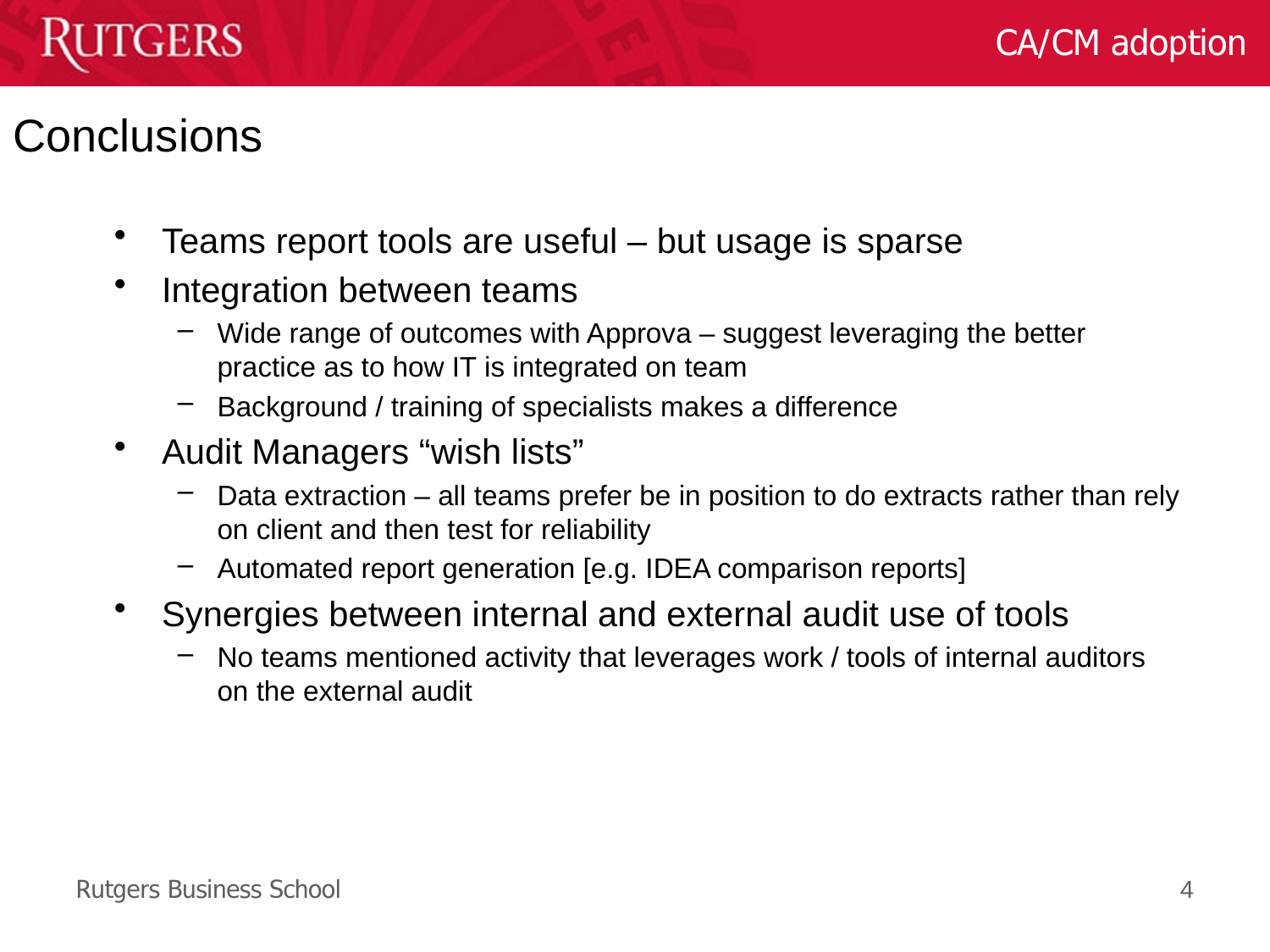

# Conclusions
Teams report tools are useful – but usage is sparse
Integration between teams
Wide range of outcomes with Approva – suggest leveraging the better practice as to how IT is integrated on team
Background / training of specialists makes a difference
Audit Managers “wish lists”
Data extraction – all teams prefer be in position to do extracts rather than rely on client and then test for reliability
Automated report generation [e.g. IDEA comparison reports]
Synergies between internal and external audit use of tools
No teams mentioned activity that leverages work / tools of internal auditors on the external audit
4